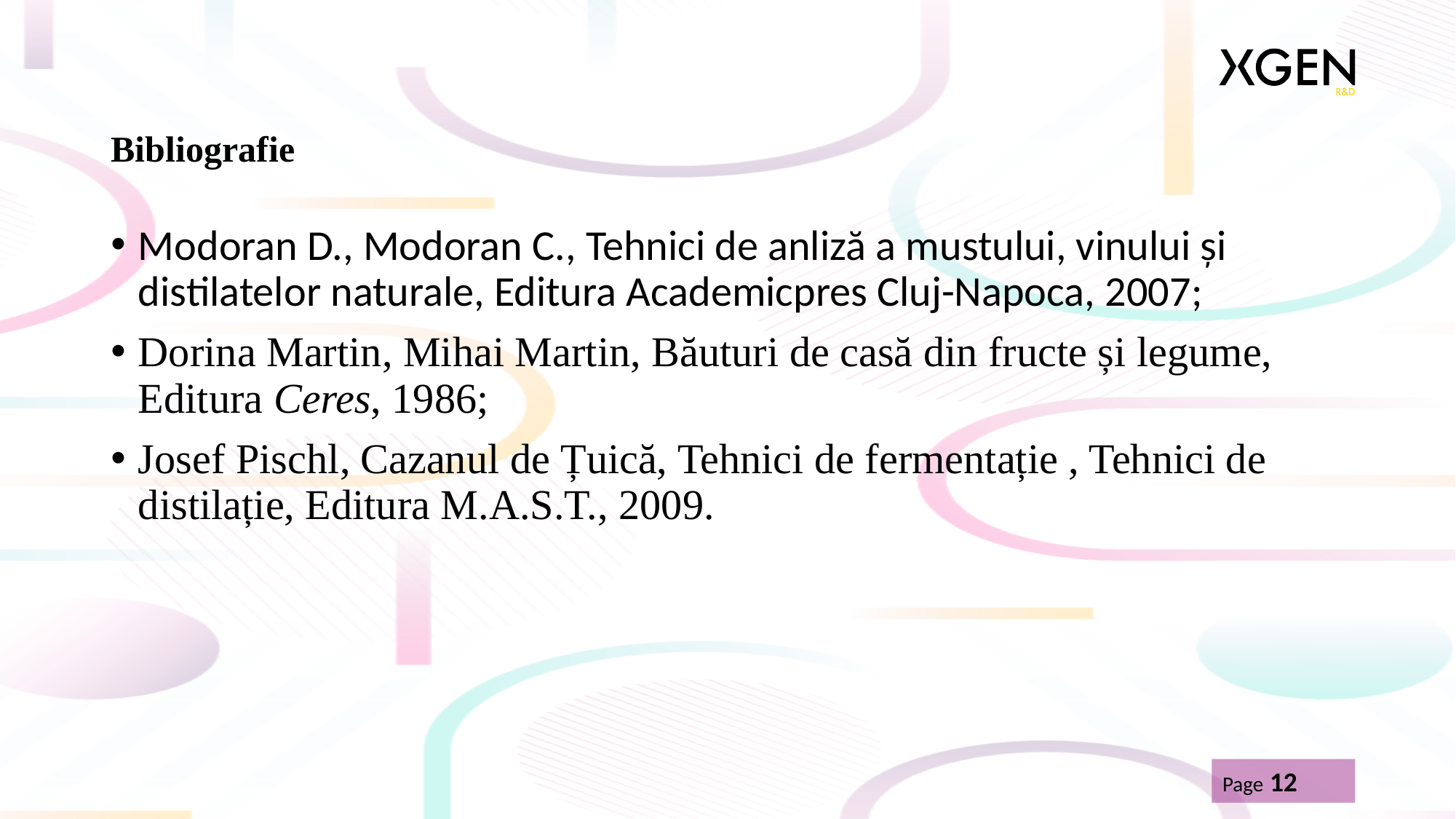

# Bibliografie
Modoran D., Modoran C., Tehnici de anliză a mustului, vinului și distilatelor naturale, Editura Academicpres Cluj-Napoca, 2007;
Dorina Martin, Mihai Martin, Băuturi de casă din fructe și legume,      Editura Ceres, 1986;
Josef Pischl, Cazanul de Țuică, Tehnici de fermentație , Tehnici de distilație, Editura M.A.S.T., 2009.

Page 12